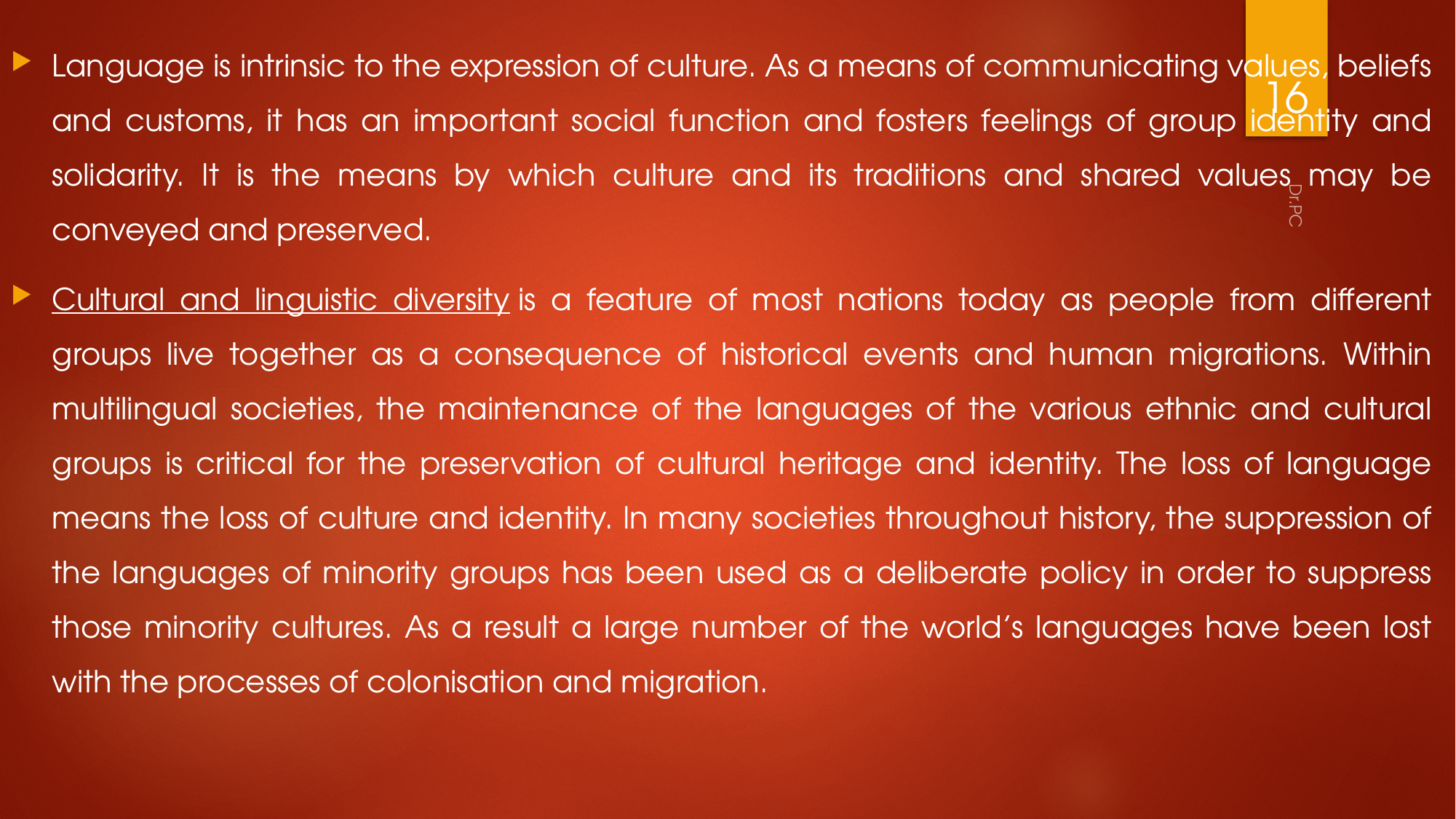

Language is intrinsic to the expression of culture. As a means of communicating values, beliefs and customs, it has an important social function and fosters feelings of group identity and solidarity. It is the means by which culture and its traditions and shared values may be conveyed and preserved.
Cultural and linguistic diversity is a feature of most nations today as people from different groups live together as a consequence of historical events and human migrations. Within multilingual societies, the maintenance of the languages of the various ethnic and cultural groups is critical for the preservation of cultural heritage and identity. The loss of language means the loss of culture and identity. In many societies throughout history, the suppression of the languages of minority groups has been used as a deliberate policy in order to suppress those minority cultures. As a result a large number of the world’s languages have been lost with the processes of colonisation and migration.

16
Dr.PC